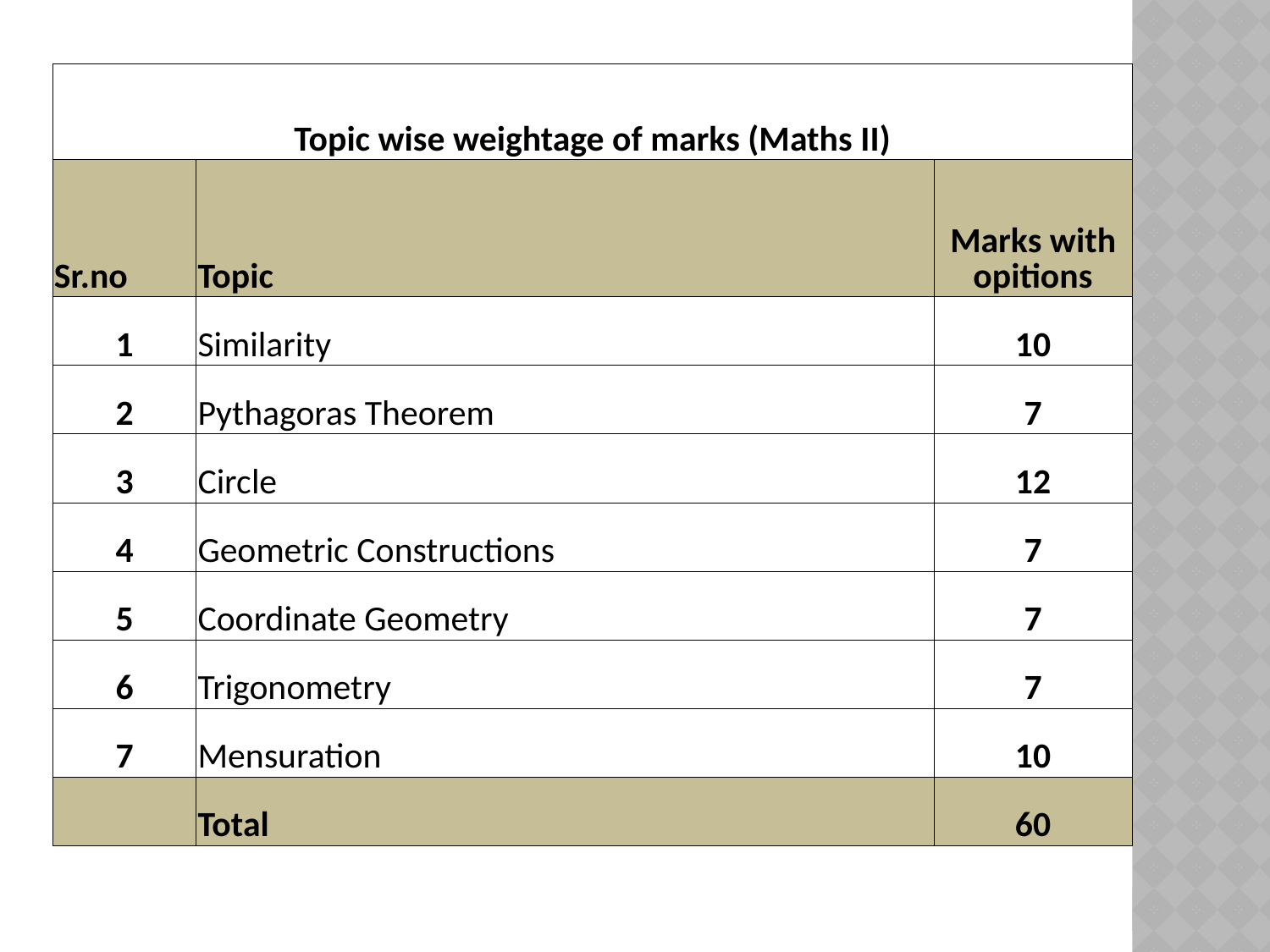

| Topic wise weightage of marks (Maths II) |  |  |
| --- | --- | --- |
| Sr.no | Topic | Marks with opitions |
| 1 | Similarity | 10 |
| 2 | Pythagoras Theorem | 7 |
| 3 | Circle | 12 |
| 4 | Geometric Constructions | 7 |
| 5 | Coordinate Geometry | 7 |
| 6 | Trigonometry | 7 |
| 7 | Mensuration | 10 |
|  | Total | 60 |